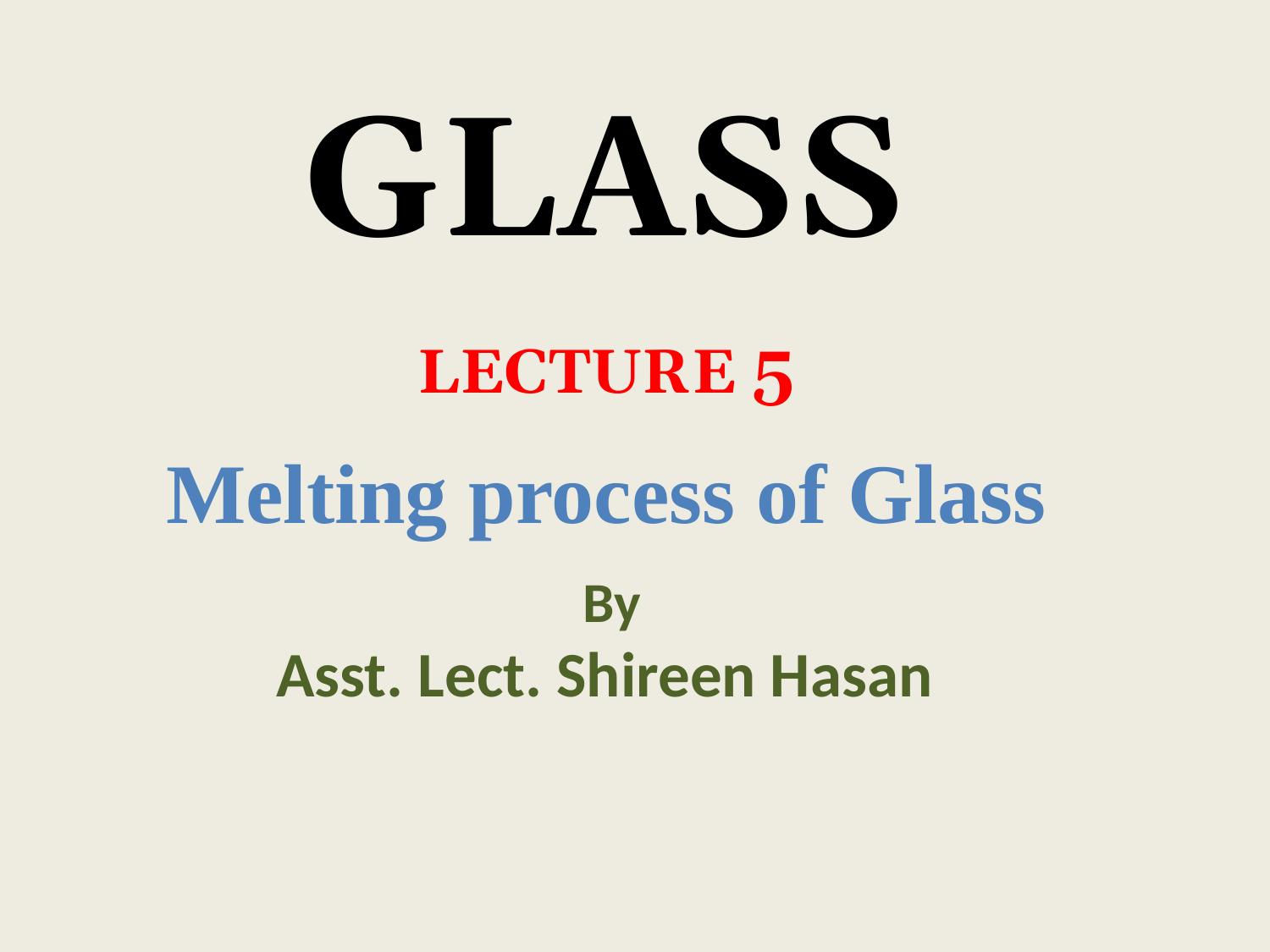

GLASS
LECTURE 5
Melting process of Glass
By
Asst. Lect. Shireen Hasan